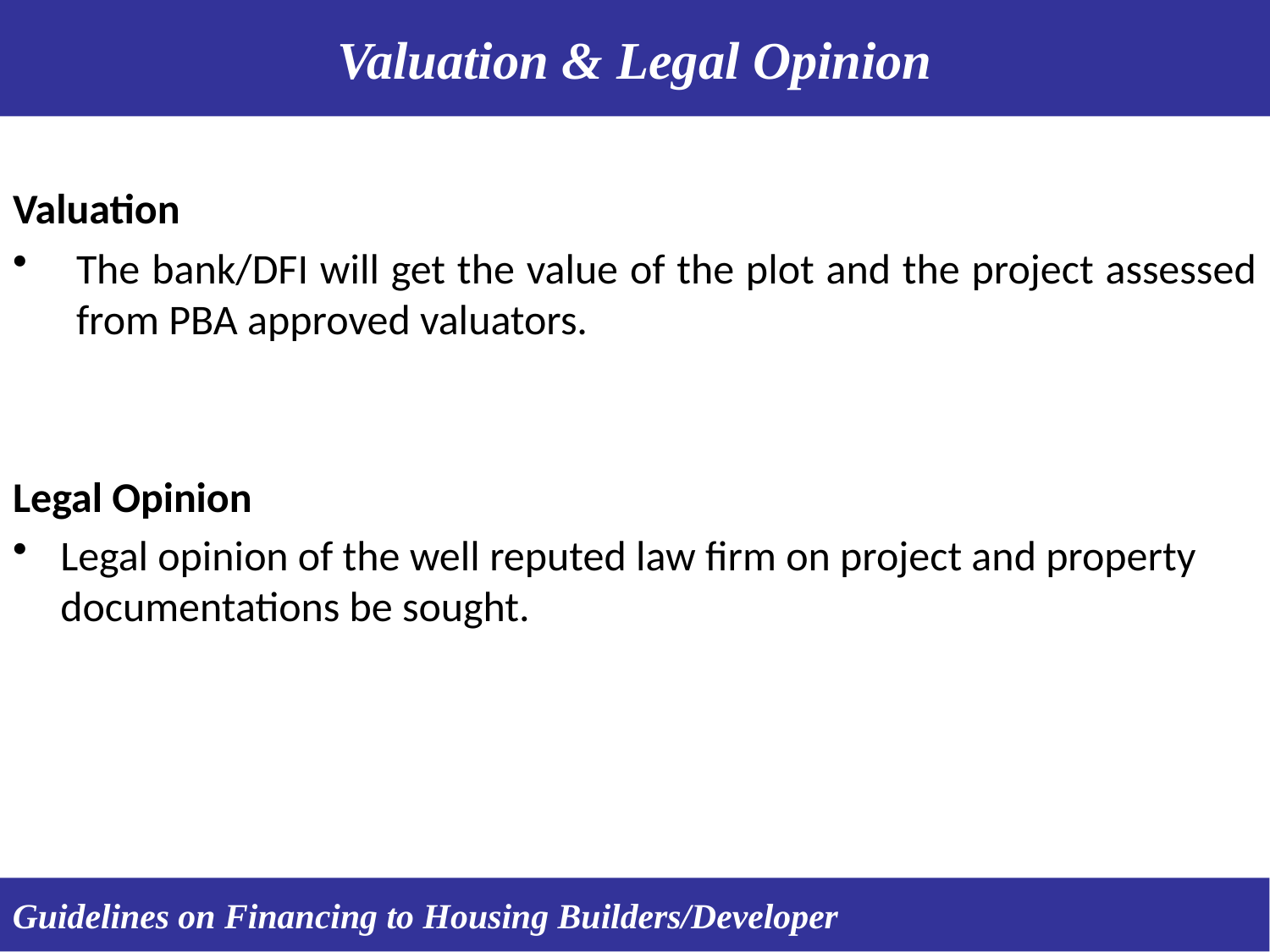

Valuation & Legal Opinion

Valuation
The bank/DFI will get the value of the plot and the project assessed from PBA approved valuators.

Legal Opinion
Legal opinion of the well reputed law firm on project and property documentations be sought.
Guidelines on Financing to Housing Builders/Developer